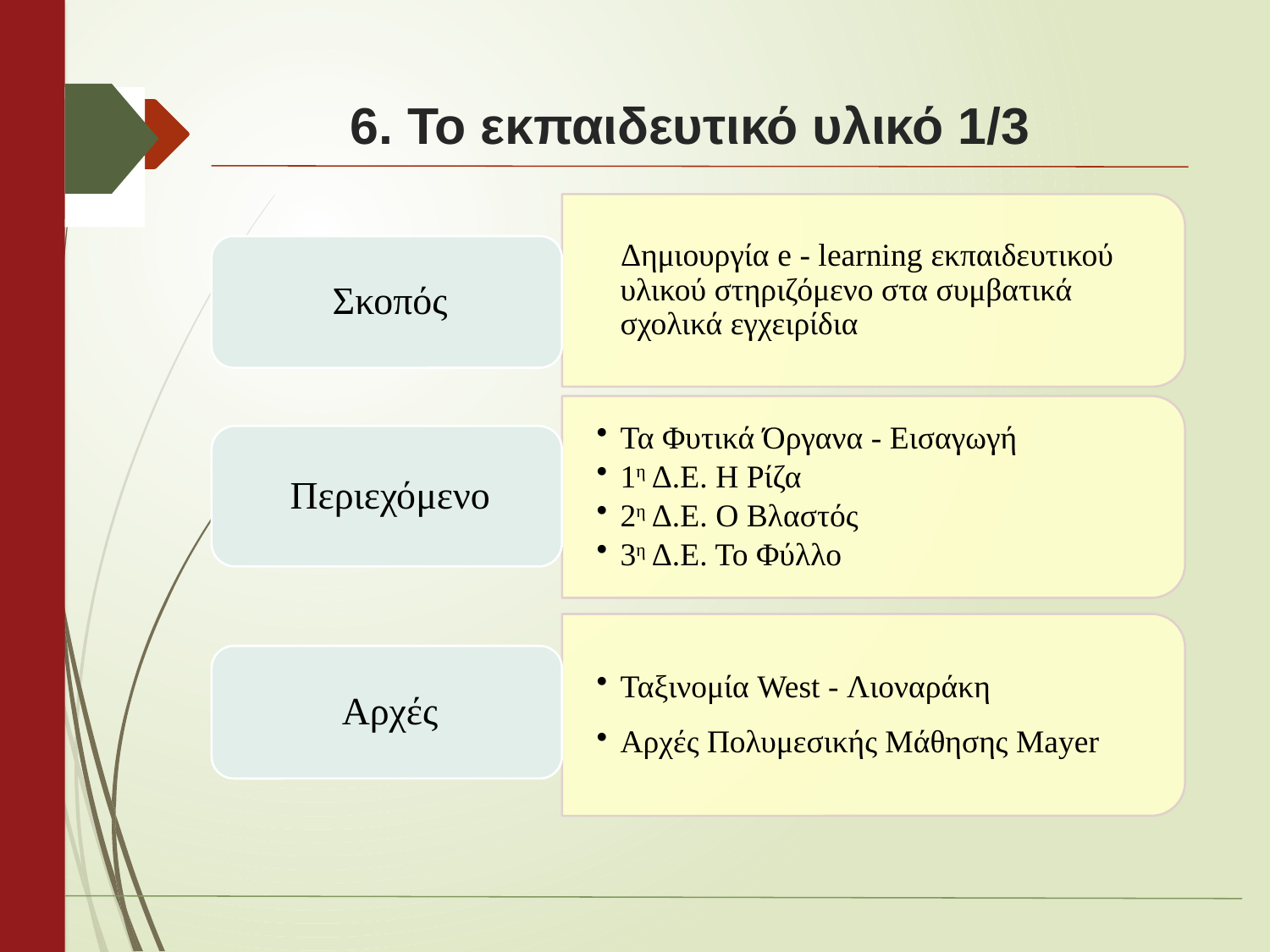

# 6. To εκπαιδευτικό υλικό 1/3
   Δημιουργία e - learning εκπαιδευτικού υλικού στηριζόμενο στα συμβατικά σχολικά εγχειρίδια
Σκοπός
Τα Φυτικά Όργανα - Εισαγωγή
1η Δ.Ε. Η Ρίζα
2η Δ.Ε. Ο Βλαστός
3η Δ.Ε. Το Φύλλο
Περιεχόμενο
Ταξινομία West - Λιοναράκη
Αρχές Πολυμεσικής Μάθησης Mayer
Αρχές